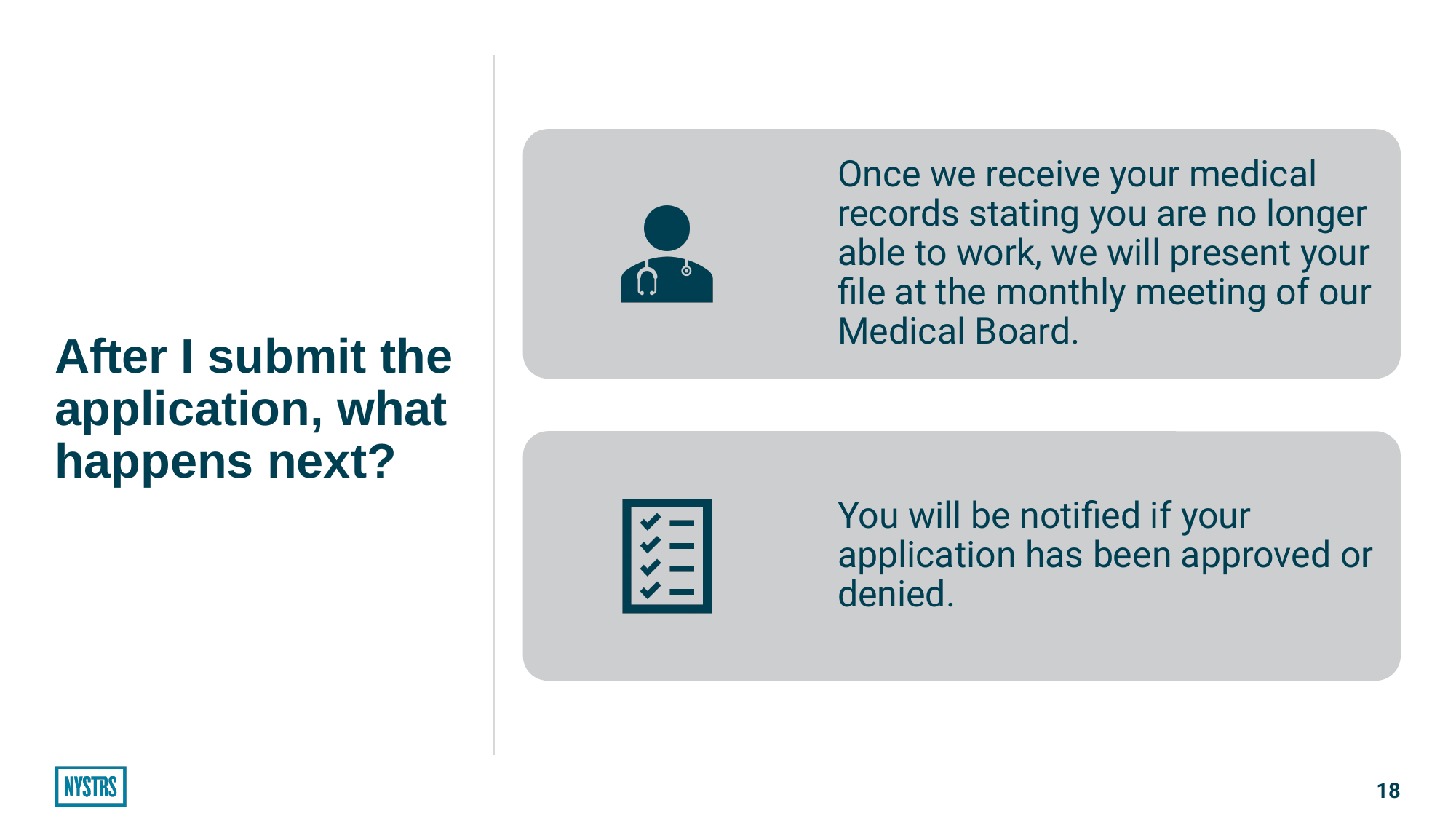

Once we receive your medical records stating you are no longer able to work, we will present your file at the monthly meeting of our Medical Board.
You will be notified if your application has been approved or denied.

# After I submit the application, what happens next?
18